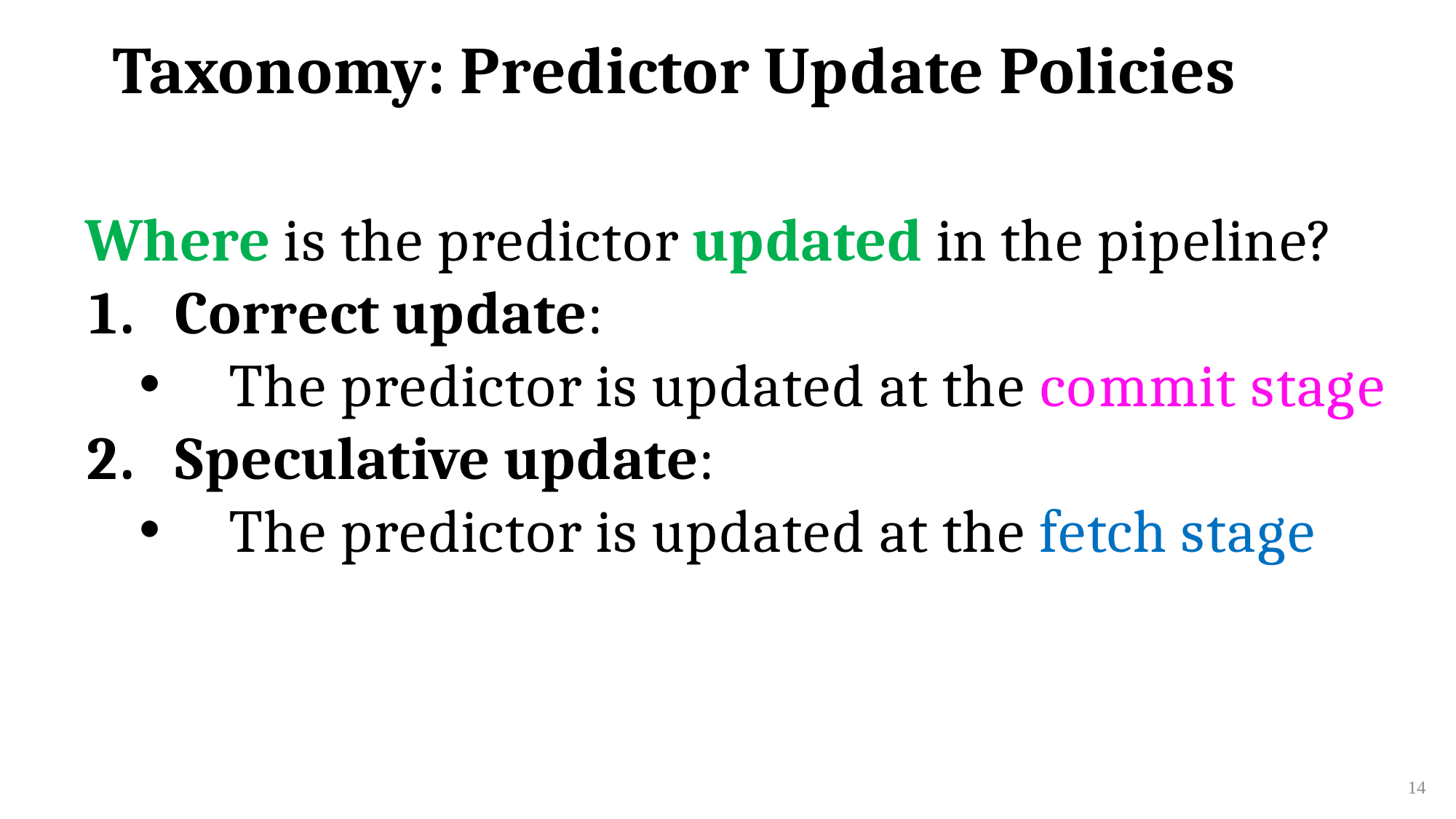

Taxonomy: Predictor Update Policies
Where is the predictor updated in the pipeline?
Correct update:
The predictor is updated at the commit stage
Speculative update:
The predictor is updated at the fetch stage

14